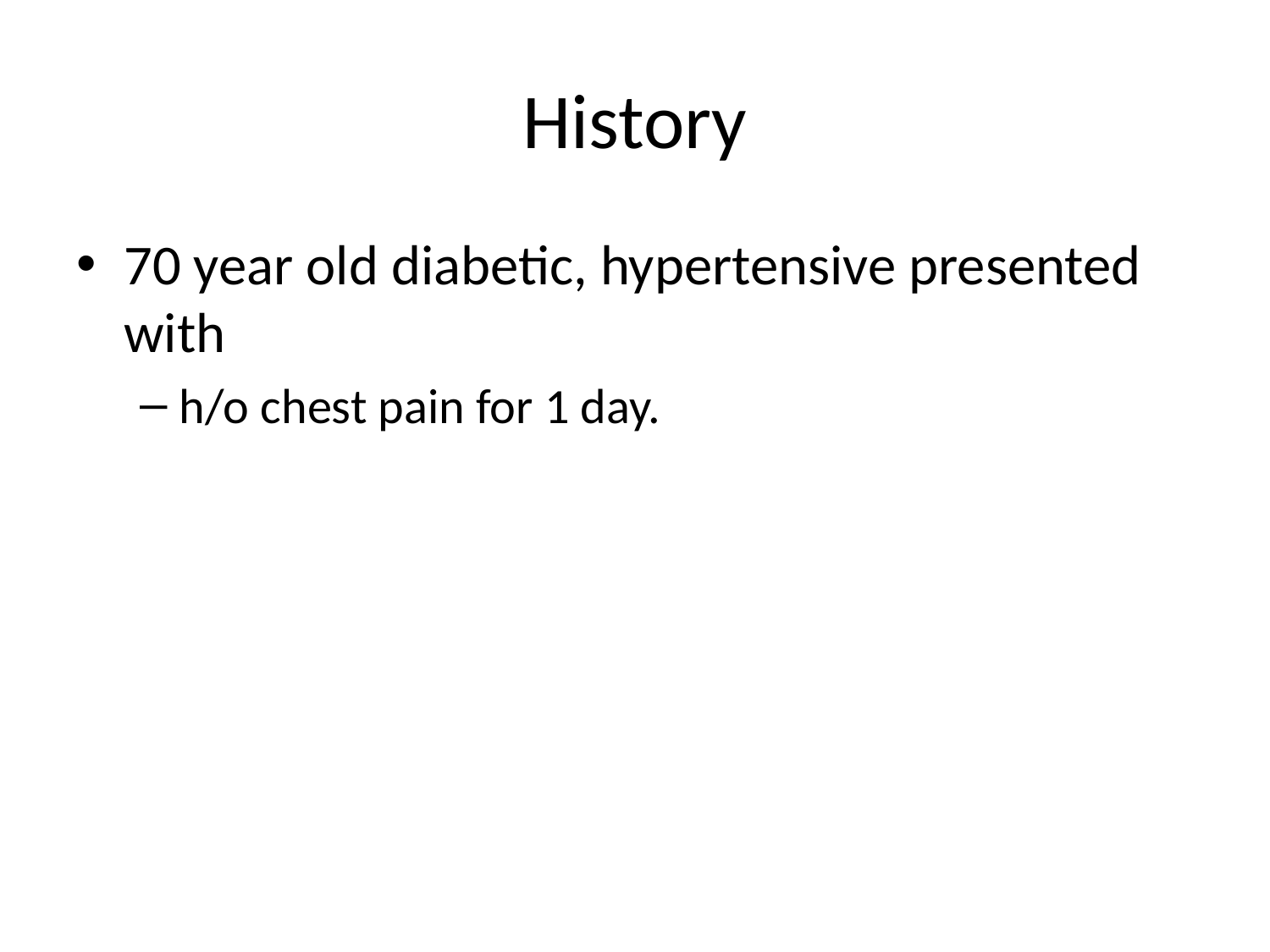

# History
70 year old diabetic, hypertensive presented with
h/o chest pain for 1 day.